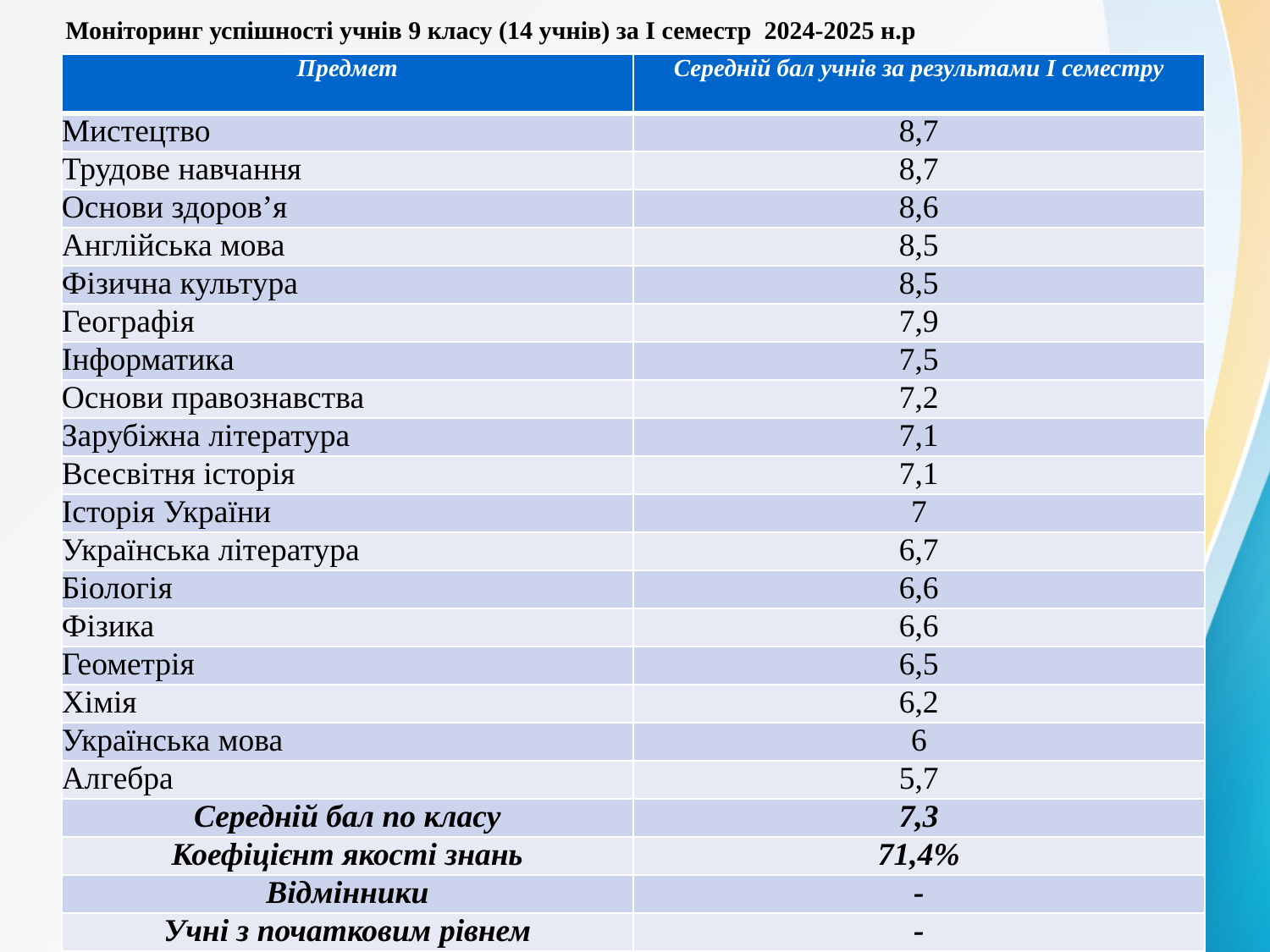

# Моніторинг успішності учнів 9 класу (14 учнів) за І семестр  2024-2025 н.р
| Предмет | Середній бал учнів за результами І семестру |
| --- | --- |
| Мистецтво | 8,7 |
| Трудове навчання | 8,7 |
| Основи здоров’я | 8,6 |
| Англійська мова | 8,5 |
| Фізична культура | 8,5 |
| Географія | 7,9 |
| Інформатика | 7,5 |
| Основи правознавства | 7,2 |
| Зарубіжна література | 7,1 |
| Всесвітня історія | 7,1 |
| Історія України | 7 |
| Українська література | 6,7 |
| Біологія | 6,6 |
| Фізика | 6,6 |
| Геометрія | 6,5 |
| Хімія | 6,2 |
| Українська мова | 6 |
| Алгебра | 5,7 |
| Середній бал по класу | 7,3 |
| Коефіцієнт якості знань | 71,4% |
| Відмінники | - |
| Учні з початковим рівнем | - |
|  |  |
| Предмет | І семестр |
| --- | --- |
| Трудове навчання | 9,7 |
| Фізична культура | 9 |
| Мистецтво | 8,7 |
| Основи здоров’я | 8 |
| Українська література | 7 |
| Зарубіжна література | 6,8 |
| Німецька мова | 6,6 |
| Інформатика | 6,6 |
| Всесвітня історія | 6,5 |
| Біологія | 6,4 |
| Історія України | 6,2 |
| Українська мова | 6,1 |
| Англійська мова | 6 |
| Геометрія | 6 |
| Правознавство | 6 |
| Географія | 5,8 |
| Фізика | 5,7 |
| Алгебра | 5,6 |
| Хімія | 5 |
| Середній бал по класу | 6,7 |
| Коефіцієнт якостізнань | 68,7% |
| Відмінники | - |
| Учні з початковим рівнем | - |